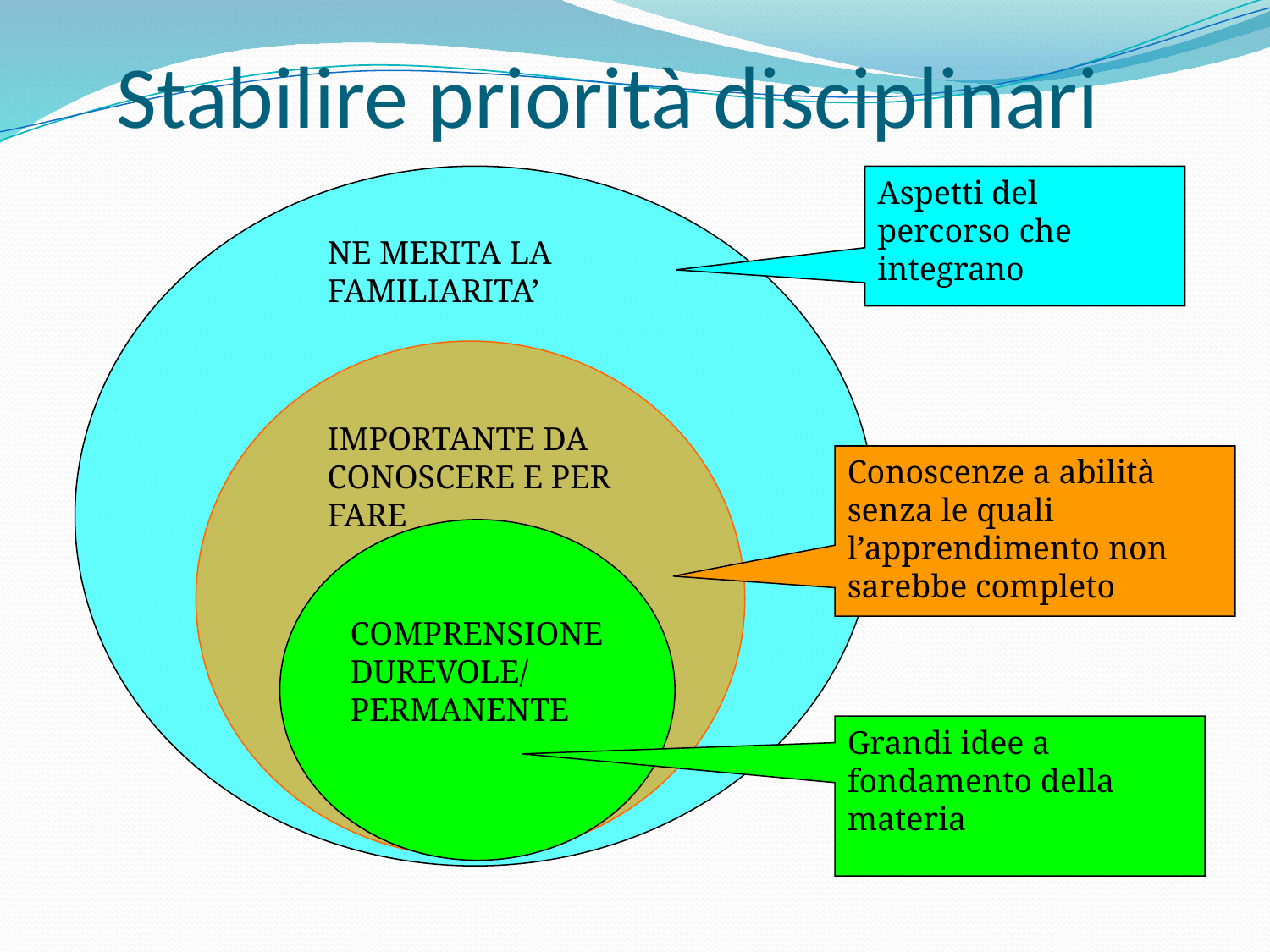

Stabilire priorità disciplinari

COMPRENSIONE DUREVOLE/
PERMANENTE

Aspetti del percorso che integrano
NE MERITA LA FAMILIARITA’
IMPORTANTE DA CONOSCERE E PER FARE
Conoscenze a abilità senza le quali l’apprendimento non sarebbe completo
Grandi idee a fondamento della materia